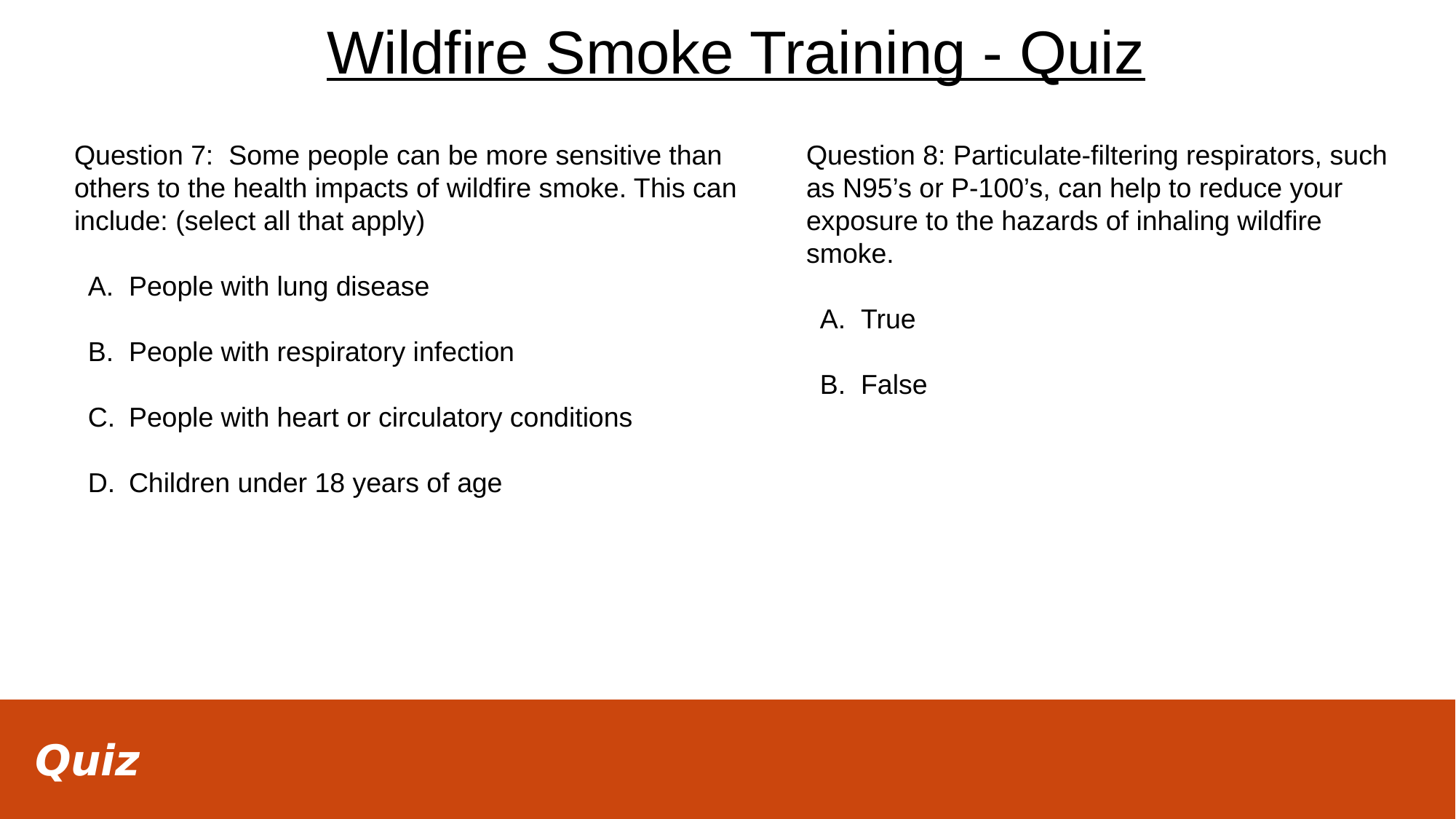

# Wildfire Smoke Training - Quiz
Question 7:  Some people can be more sensitive than others to the health impacts of wildfire smoke. This can include: (select all that apply)

People with lung disease

People with respiratory infection

People with heart or circulatory conditions

Children under 18 years of age

Question 8: Particulate-filtering respirators, such as N95’s or P-100’s, can help to reduce your exposure to the hazards of inhaling wildfire smoke.

True

False

Quiz